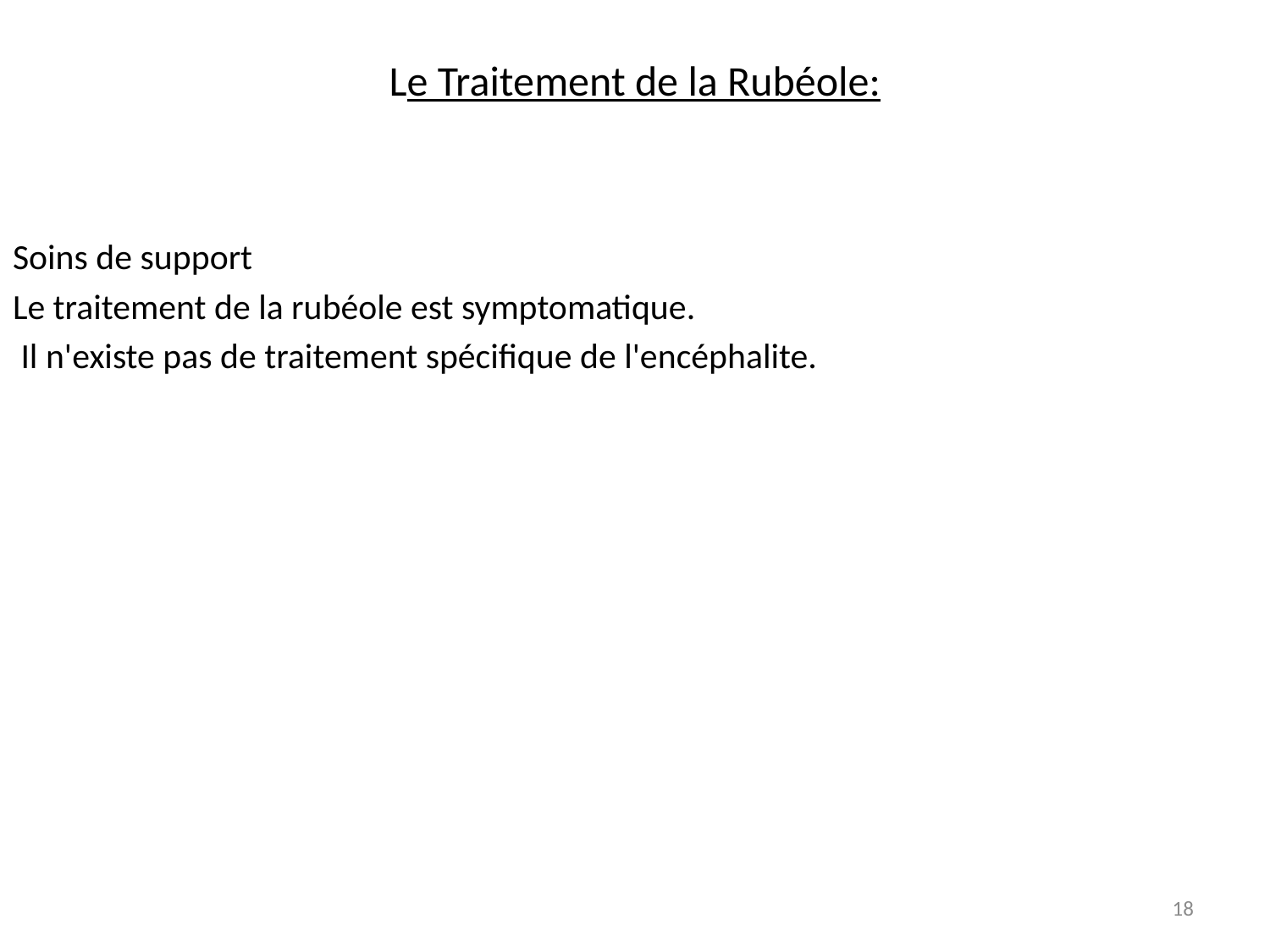

# Le Traitement de la Rubéole:

Soins de support
Le traitement de la rubéole est symptomatique.
 Il n'existe pas de traitement spécifique de l'encéphalite.

18